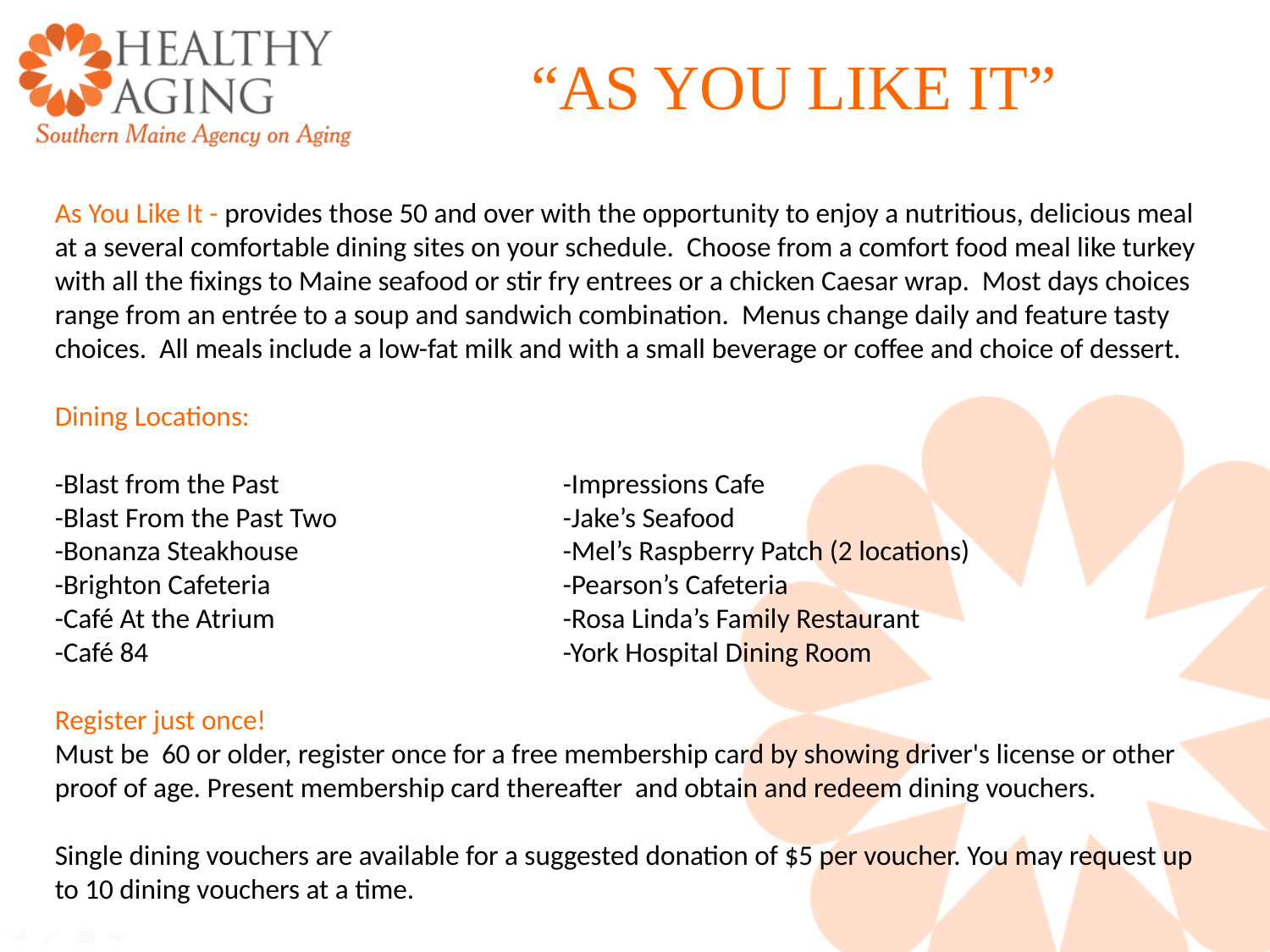

# “AS YOU LIKE IT”
As You Like It - provides those 50 and over with the opportunity to enjoy a nutritious, delicious meal at a several comfortable dining sites on your schedule.  Choose from a comfort food meal like turkey with all the fixings to Maine seafood or stir fry entrees or a chicken Caesar wrap.  Most days choices range from an entrée to a soup and sandwich combination.  Menus change daily and feature tasty choices.  All meals include a low-fat milk and with a small beverage or coffee and choice of dessert.

Dining Locations:

-Blast from the Past			-Impressions Cafe
-Blast From the Past Two		-Jake’s Seafood
-Bonanza Steakhouse			-Mel’s Raspberry Patch (2 locations)
-Brighton Cafeteria			-Pearson’s Cafeteria
-Café At the Atrium			-Rosa Linda’s Family Restaurant
-Café 84				-York Hospital Dining Room

Register just once!
Must be  60 or older, register once for a free membership card by showing driver's license or other proof of age. Present membership card thereafter  and obtain and redeem dining vouchers.
Single dining vouchers are available for a suggested donation of $5 per voucher. You may request up to 10 dining vouchers at a time.

.